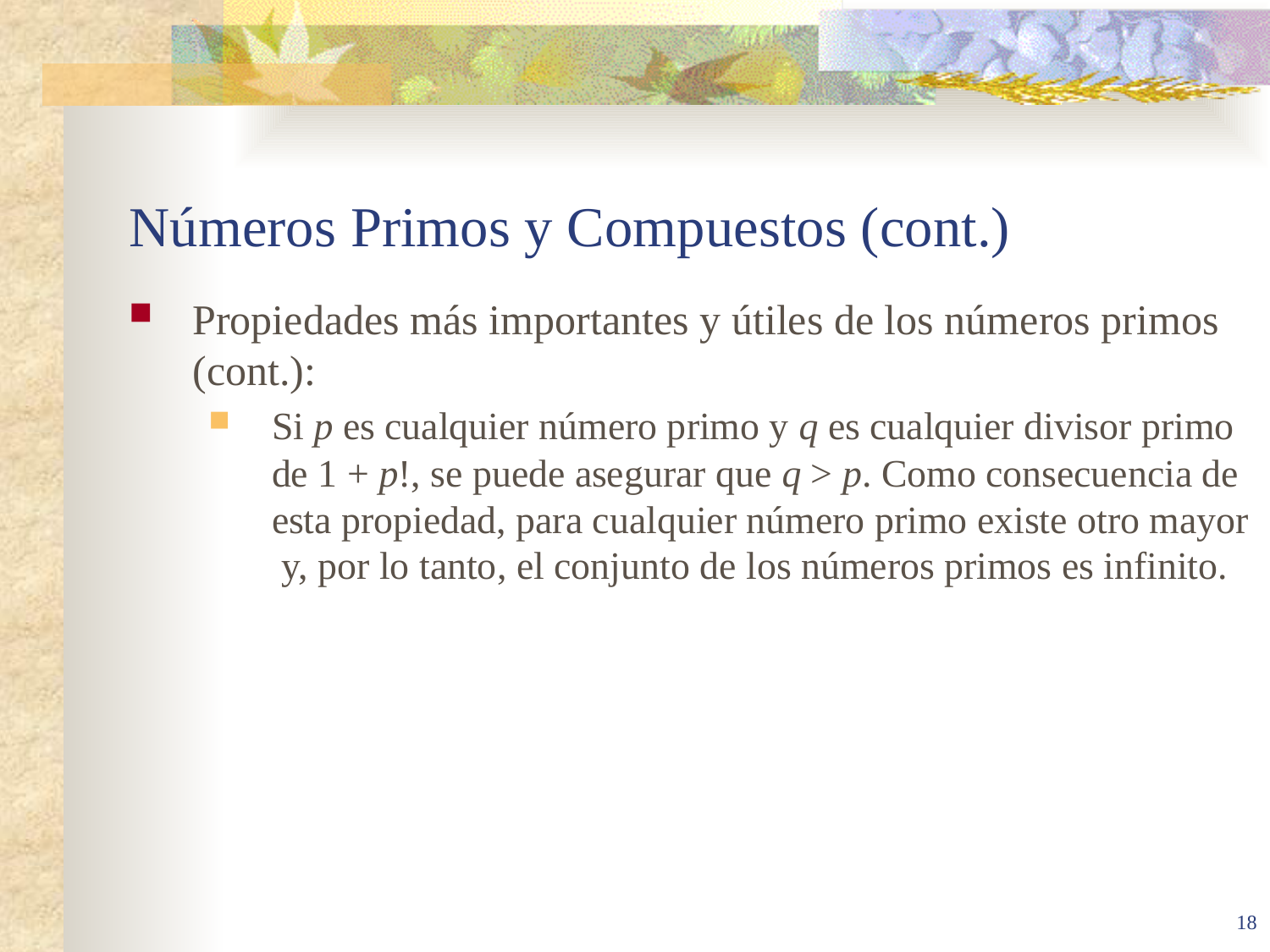

# Números Primos y Compuestos (cont.)
Propiedades más importantes y útiles de los números primos (cont.):
Si p es cualquier número primo y q es cualquier divisor primo de 1 + p!, se puede asegurar que q > p. Como consecuencia de esta propiedad, para cualquier número primo existe otro mayor  y, por lo tanto, el conjunto de los números primos es infinito.
18